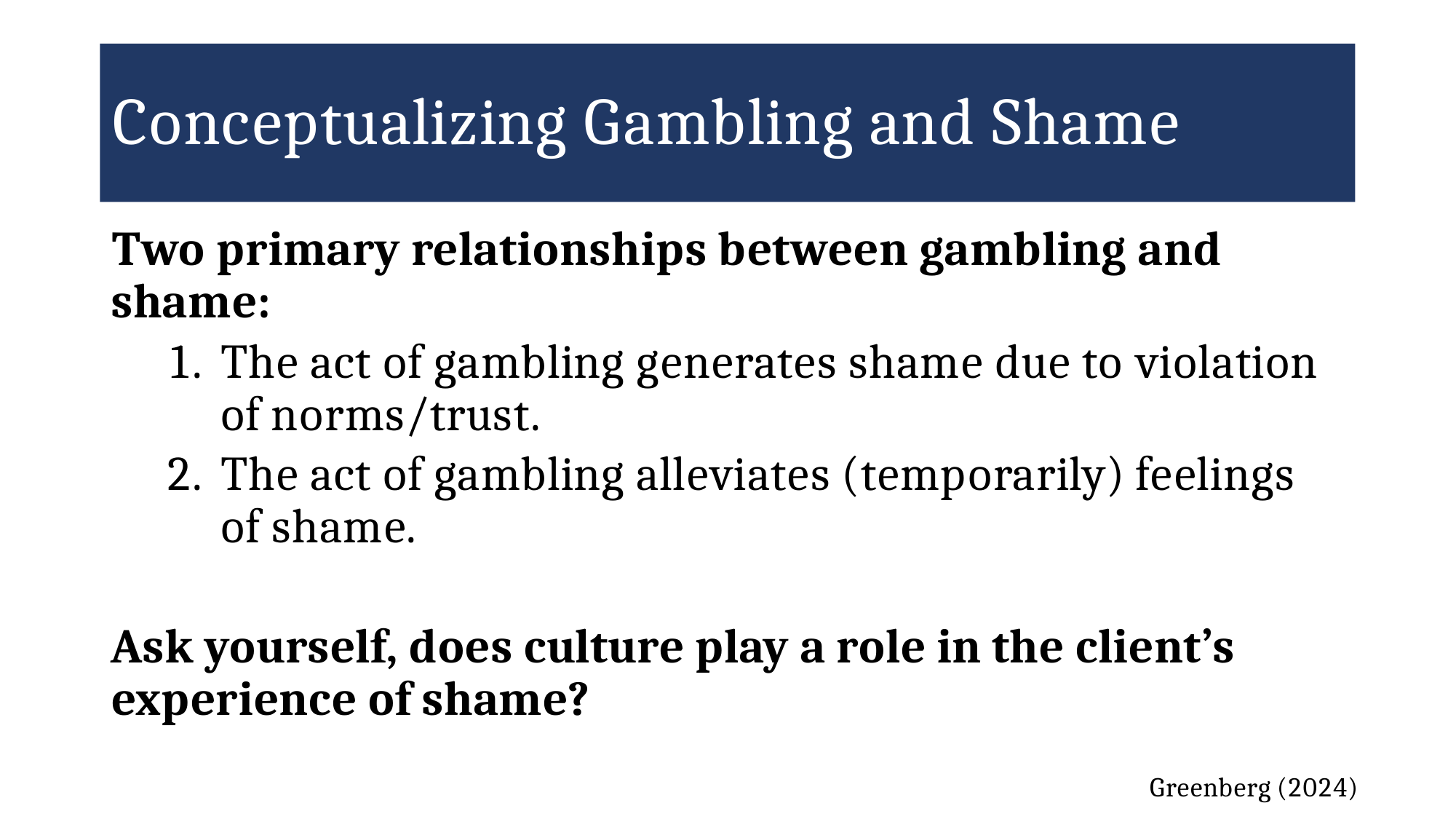

# Conceptualizing Gambling and Shame
Two primary relationships between gambling and shame:
The act of gambling generates shame due to violation of norms/trust.
The act of gambling alleviates (temporarily) feelings of shame.

Ask yourself, does culture play a role in the client’s experience of shame?

Greenberg (2024)